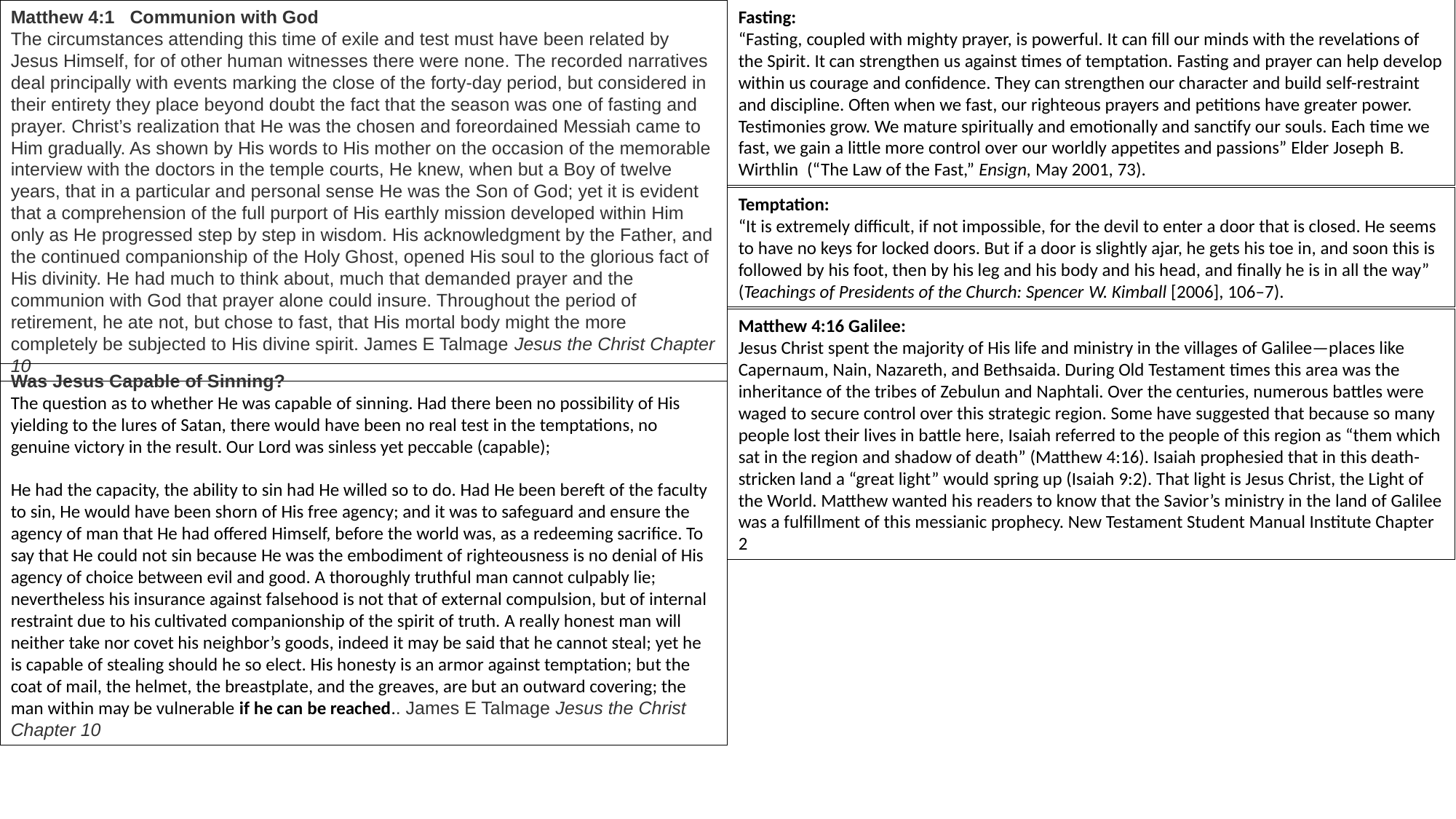

Matthew 4:1   Communion with God
The circumstances attending this time of exile and test must have been related by Jesus Himself, for of other human witnesses there were none. The recorded narratives deal principally with events marking the close of the forty-day period, but considered in their entirety they place beyond doubt the fact that the season was one of fasting and prayer. Christ’s realization that He was the chosen and foreordained Messiah came to Him gradually. As shown by His words to His mother on the occasion of the memorable interview with the doctors in the temple courts, He knew, when but a Boy of twelve years, that in a particular and personal sense He was the Son of God; yet it is evident that a comprehension of the full purport of His earthly mission developed within Him only as He progressed step by step in wisdom. His acknowledgment by the Father, and the continued companionship of the Holy Ghost, opened His soul to the glorious fact of His divinity. He had much to think about, much that demanded prayer and the communion with God that prayer alone could insure. Throughout the period of retirement, he ate not, but chose to fast, that His mortal body might the more completely be subjected to His divine spirit. James E Talmage Jesus the Christ Chapter 10
Fasting:
“Fasting, coupled with mighty prayer, is powerful. It can fill our minds with the revelations of the Spirit. It can strengthen us against times of temptation. Fasting and prayer can help develop within us courage and confidence. They can strengthen our character and build self-restraint and discipline. Often when we fast, our righteous prayers and petitions have greater power. Testimonies grow. We mature spiritually and emotionally and sanctify our souls. Each time we fast, we gain a little more control over our worldly appetites and passions” Elder Joseph B. Wirthlin  (“The Law of the Fast,” Ensign, May 2001, 73).
Temptation:
“It is extremely difficult, if not impossible, for the devil to enter a door that is closed. He seems to have no keys for locked doors. But if a door is slightly ajar, he gets his toe in, and soon this is followed by his foot, then by his leg and his body and his head, and finally he is in all the way” (Teachings of Presidents of the Church: Spencer W. Kimball [2006], 106–7).
Matthew 4:16 Galilee:
Jesus Christ spent the majority of His life and ministry in the villages of Galilee—places like Capernaum, Nain, Nazareth, and Bethsaida. During Old Testament times this area was the inheritance of the tribes of Zebulun and Naphtali. Over the centuries, numerous battles were waged to secure control over this strategic region. Some have suggested that because so many people lost their lives in battle here, Isaiah referred to the people of this region as “them which sat in the region and shadow of death” (Matthew 4:16). Isaiah prophesied that in this death-stricken land a “great light” would spring up (Isaiah 9:2). That light is Jesus Christ, the Light of the World. Matthew wanted his readers to know that the Savior’s ministry in the land of Galilee was a fulfillment of this messianic prophecy. New Testament Student Manual Institute Chapter 2
Was Jesus Capable of Sinning?
The question as to whether He was capable of sinning. Had there been no possibility of His yielding to the lures of Satan, there would have been no real test in the temptations, no genuine victory in the result. Our Lord was sinless yet peccable (capable);

He had the capacity, the ability to sin had He willed so to do. Had He been bereft of the faculty to sin, He would have been shorn of His free agency; and it was to safeguard and ensure the agency of man that He had offered Himself, before the world was, as a redeeming sacrifice. To say that He could not sin because He was the embodiment of righteousness is no denial of His agency of choice between evil and good. A thoroughly truthful man cannot culpably lie; nevertheless his insurance against falsehood is not that of external compulsion, but of internal restraint due to his cultivated companionship of the spirit of truth. A really honest man will neither take nor covet his neighbor’s goods, indeed it may be said that he cannot steal; yet he is capable of stealing should he so elect. His honesty is an armor against temptation; but the coat of mail, the helmet, the breastplate, and the greaves, are but an outward covering; the man within may be vulnerable if he can be reached.. James E Talmage Jesus the Christ Chapter 10